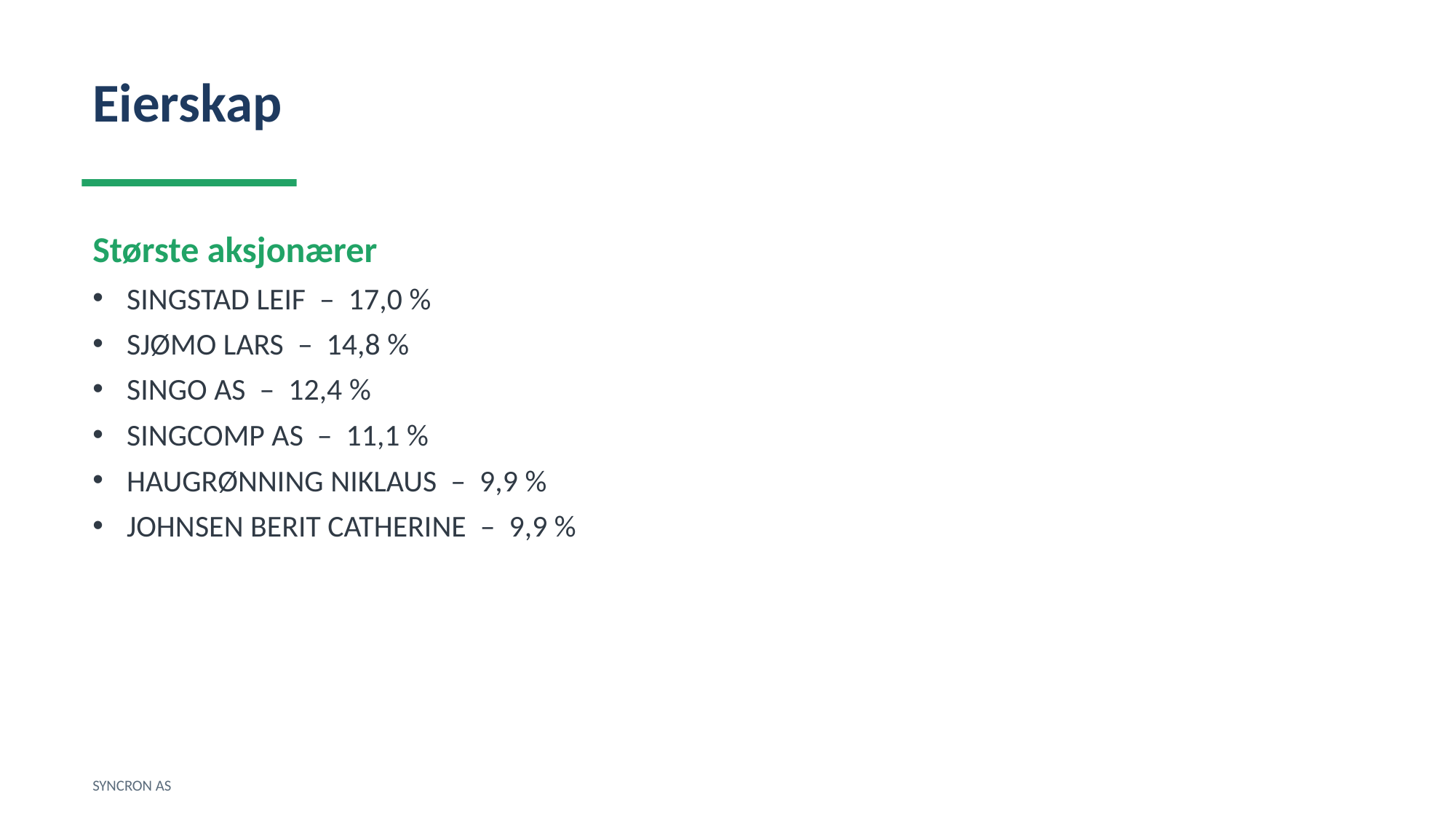

Eierskap

Største aksjonærer
SINGSTAD LEIF  –  17,0 %
SJØMO LARS  –  14,8 %
SINGO AS  –  12,4 %
SINGCOMP AS  –  11,1 %
HAUGRØNNING NIKLAUS  –  9,9 %
JOHNSEN BERIT CATHERINE  –  9,9 %
SYNCRON AS